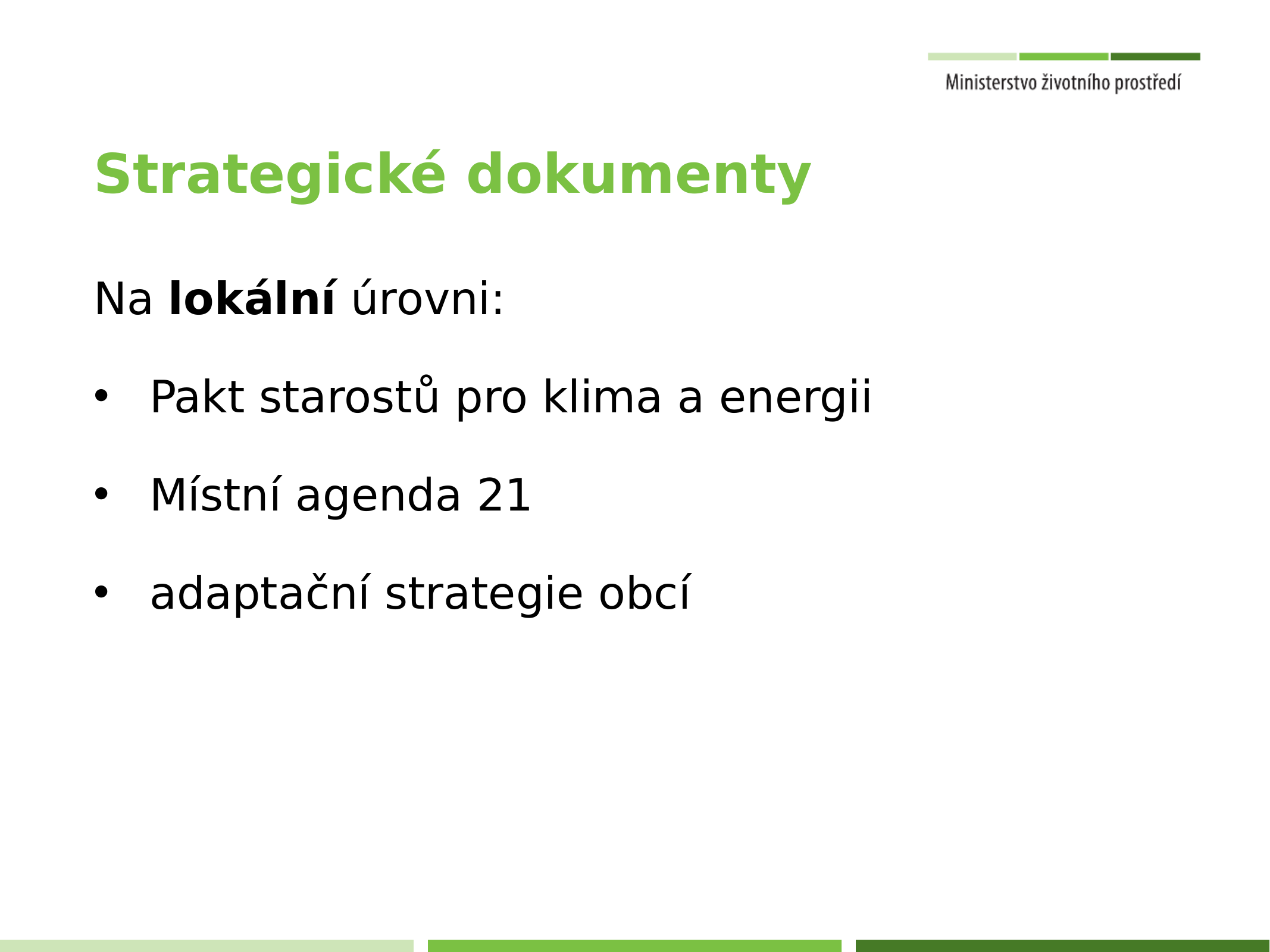

# Strategické dokumenty

Na lokální úrovni:
Pakt starostů pro klima a energii
Místní agenda 21
adaptační strategie obcí